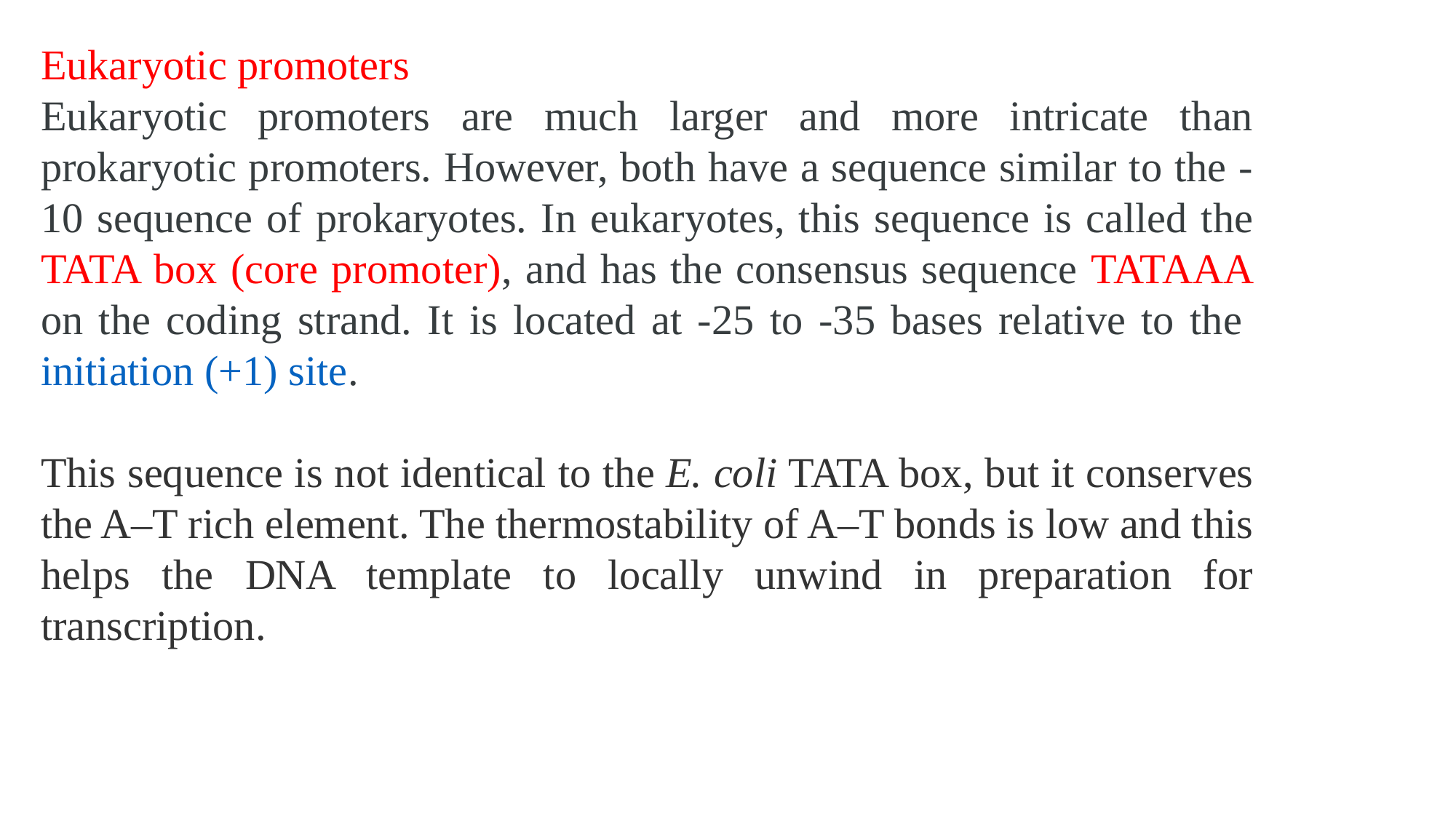

Eukaryotic promoters
Eukaryotic promoters are much larger and more intricate than prokaryotic promoters. However, both have a sequence similar to the -10 sequence of prokaryotes. In eukaryotes, this sequence is called the TATA box (core promoter), and has the consensus sequence TATAAA on the coding strand. It is located at -25 to -35 bases relative to the initiation (+1) site.

This sequence is not identical to the E. coli TATA box, but it conserves the A–T rich element. The thermostability of A–T bonds is low and this helps the DNA template to locally unwind in preparation for transcription.